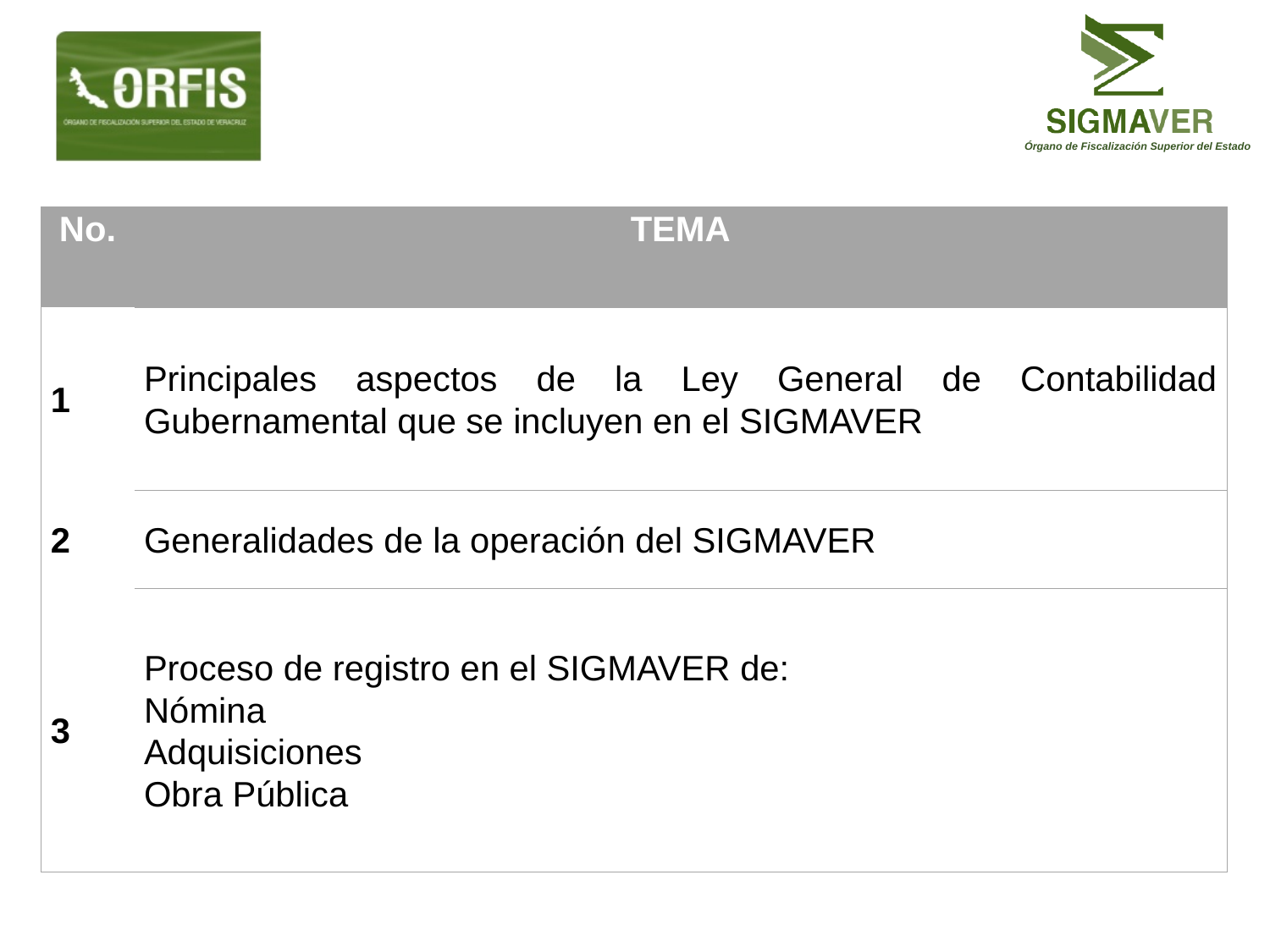

| No. | TEMA |
| --- | --- |
| 1 | Principales aspectos de la Ley General de Contabilidad Gubernamental que se incluyen en el SIGMAVER |
| 2 | Generalidades de la operación del SIGMAVER |
| 3 | Proceso de registro en el SIGMAVER de: Nómina Adquisiciones Obra Pública |